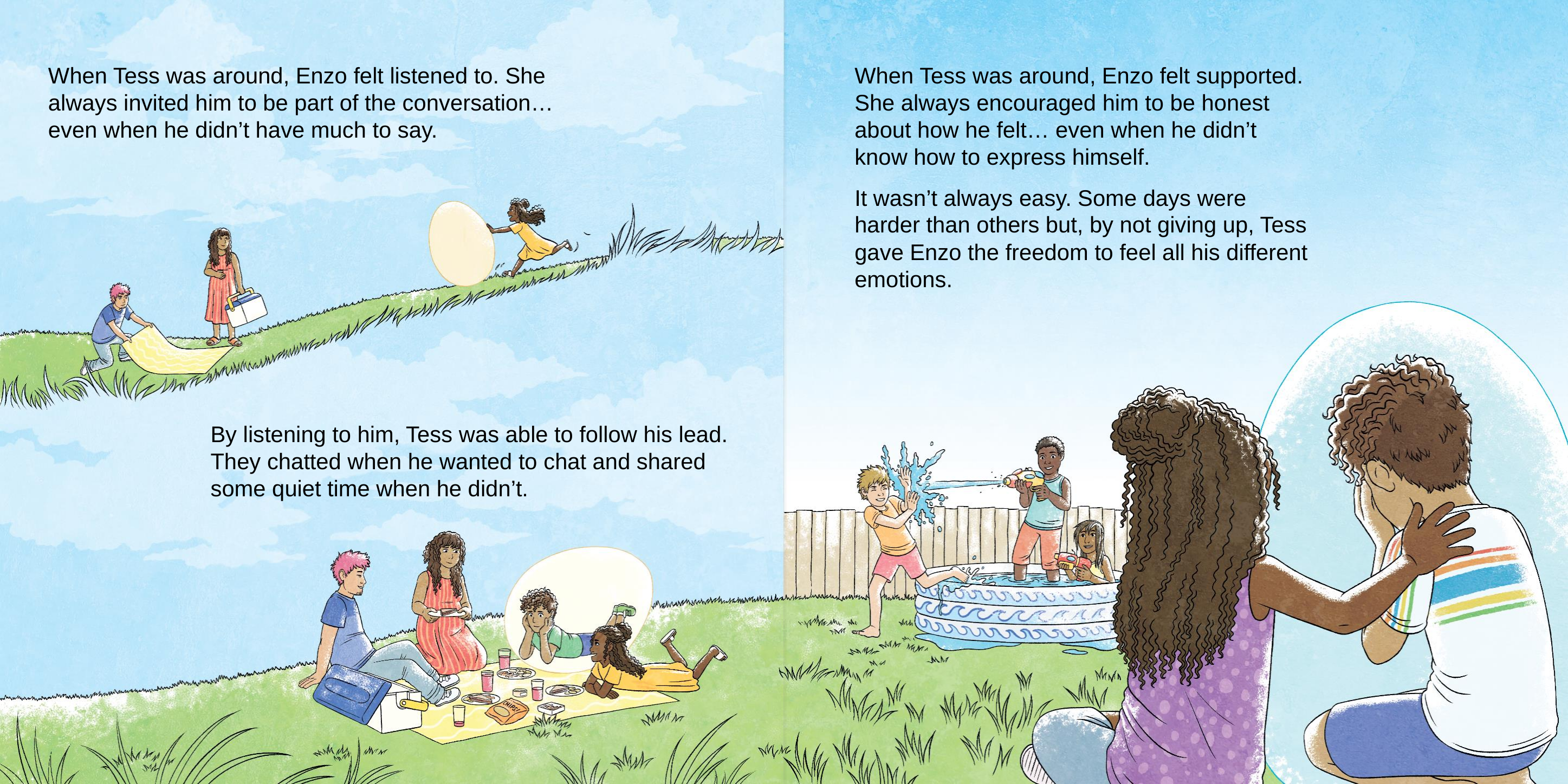

When Tess was around, Enzo felt listened to. She always invited him to be part of the conversation… even when he didn’t have much to say.
When Tess was around, Enzo felt supported. She always encouraged him to be honest about how he felt… even when he didn’t know how to express himself.
It wasn’t always easy. Some days were harder than others but, by not giving up, Tess gave Enzo the freedom to feel all his different emotions.
By listening to him, Tess was able to follow his lead. They chatted when he wanted to chat and shared some quiet time when he didn’t.